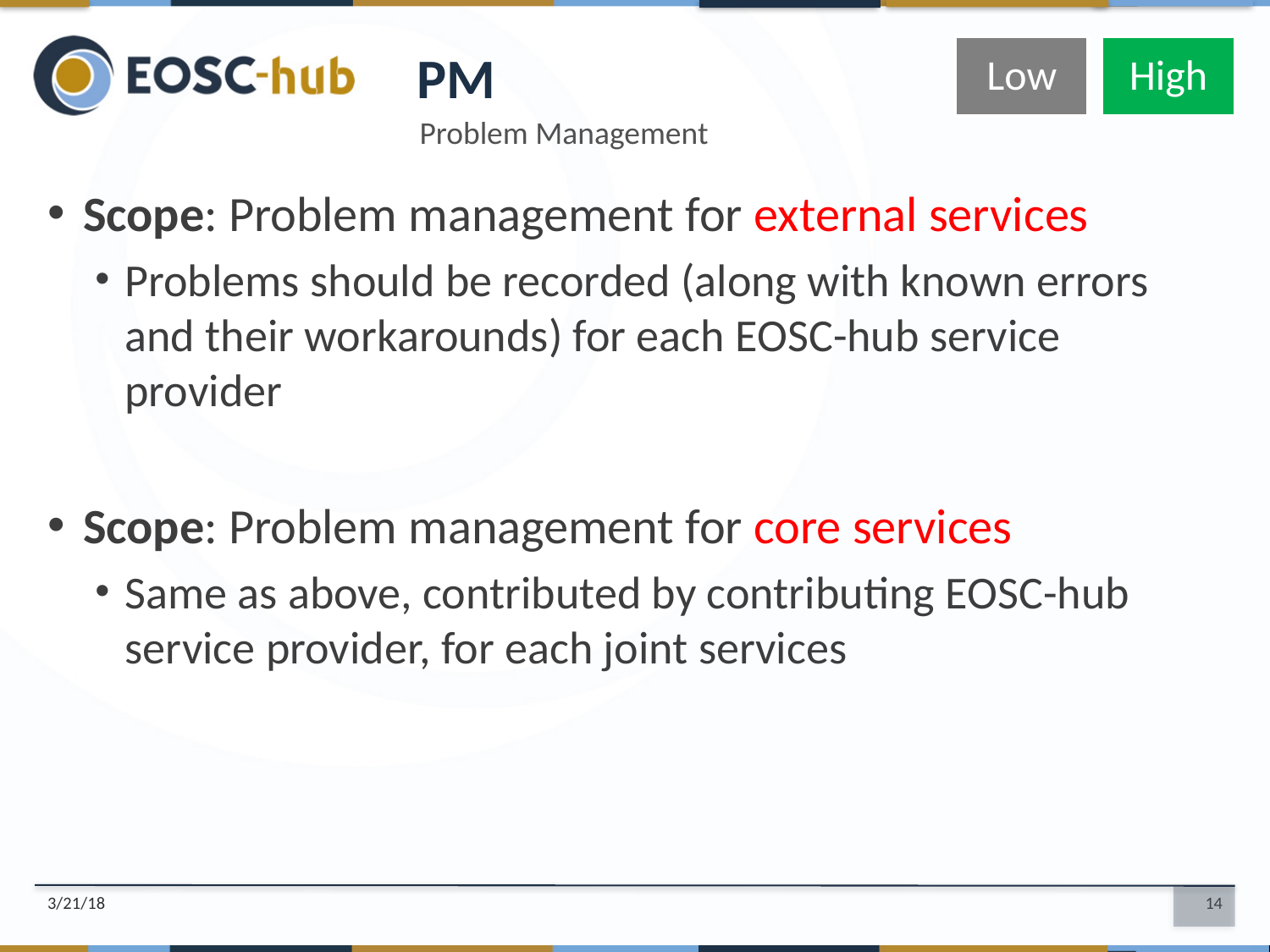

PM

Low

High
Problem Management
Scope: Problem management for external services
Problems should be recorded (along with known errors and their workarounds) for each EOSC-hub service provider

Scope: Problem management for core services
Same as above, contributed by contributing EOSC-hub service provider, for each joint services

3/21/18
14